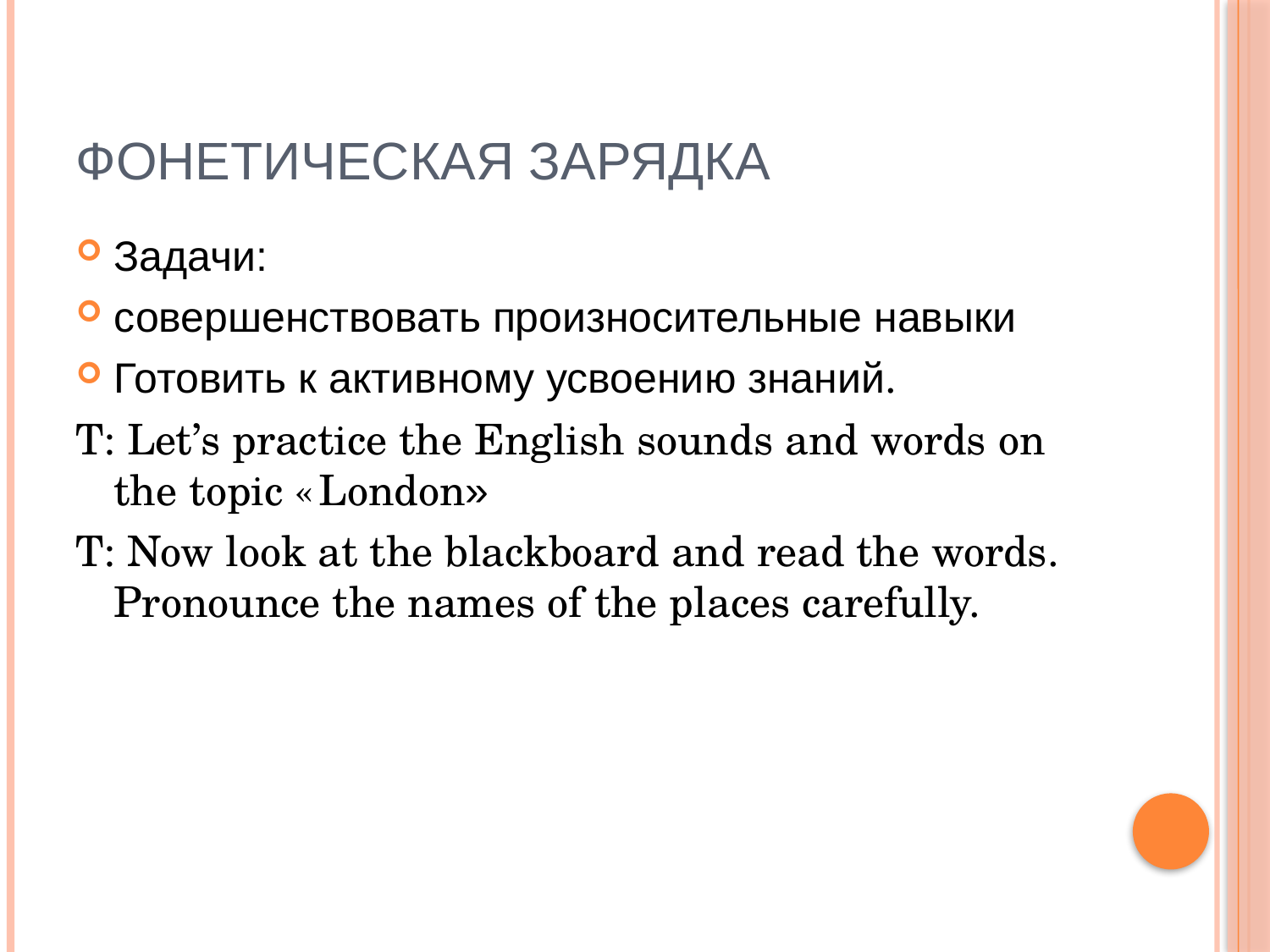

# Фонетическая зарядка
Задачи:
совершенствовать произносительные навыки
Готовить к активному усвоению знаний.
T: Let’s practice the English sounds and words on the topic «London»
T: Now look at the blackboard and read the words. Pronounce the names of the places carefully.